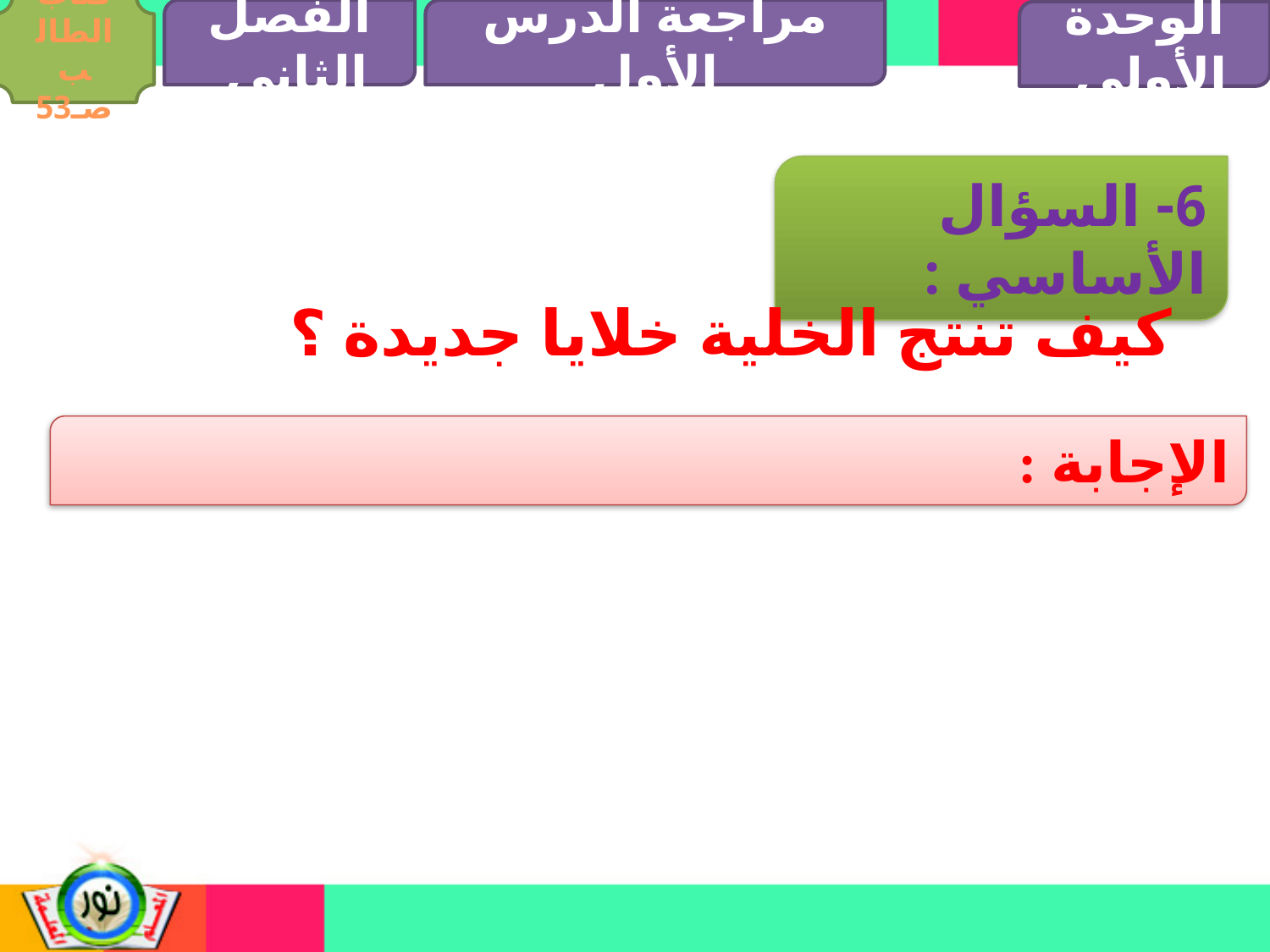

الفصل الثاني
مراجعة الدرس الأول
كتاب الطالب صـ53
الوحدة الأولي
6- السؤال الأساسي :
كيف تنتج الخلية خلايا جديدة ؟
الإجابة :